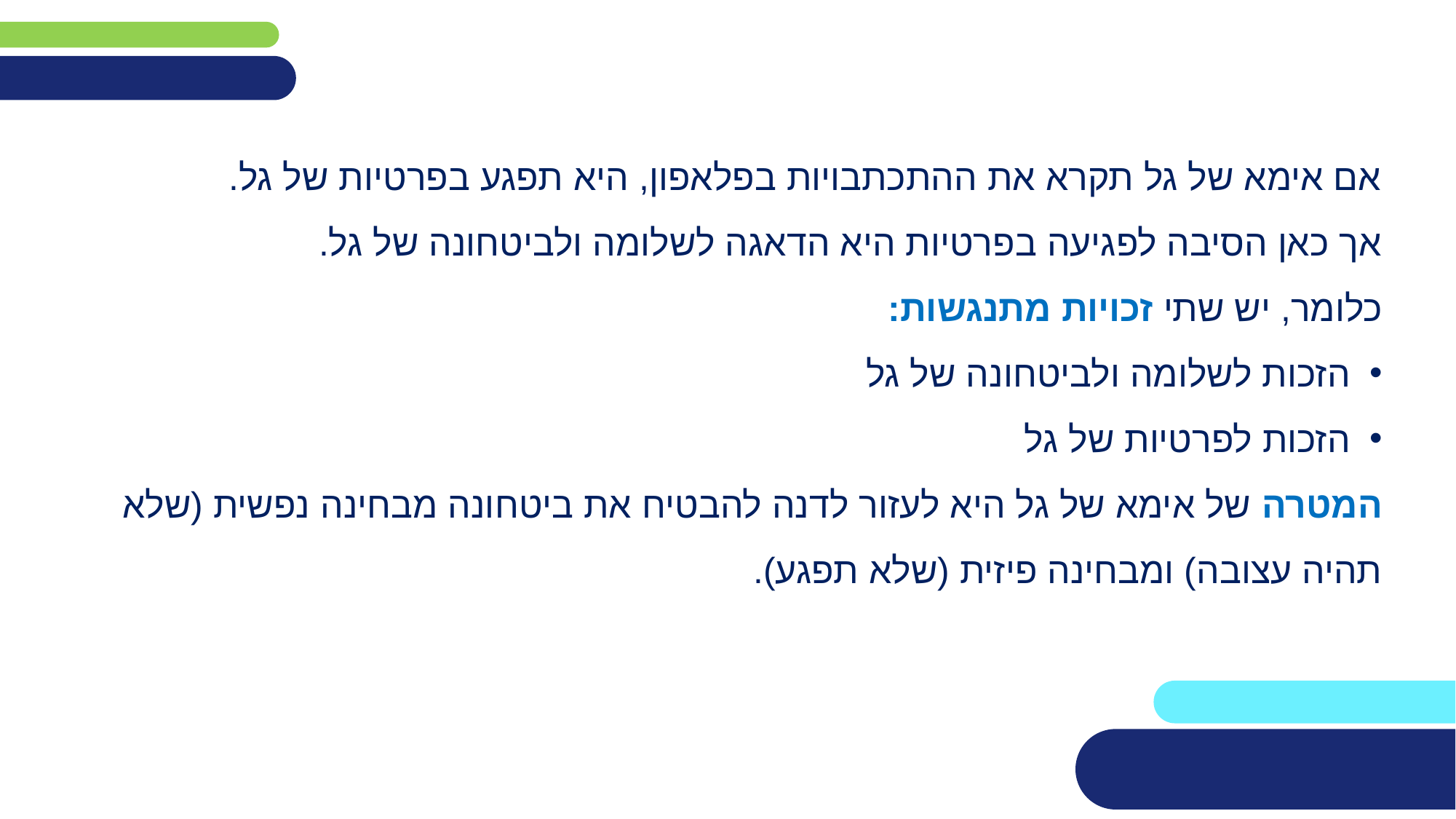

אם אימא של גל תקרא את ההתכתבויות בפלאפון, היא תפגע בפרטיות של גל.
אך כאן הסיבה לפגיעה בפרטיות היא הדאגה לשלומה ולביטחונה של גל.
כלומר, יש שתי זכויות מתנגשות:
הזכות לשלומה ולביטחונה של גל
הזכות לפרטיות של גל
המטרה של אימא של גל היא לעזור לדנה להבטיח את ביטחונה מבחינה נפשית (שלא תהיה עצובה) ומבחינה פיזית (שלא תפגע).